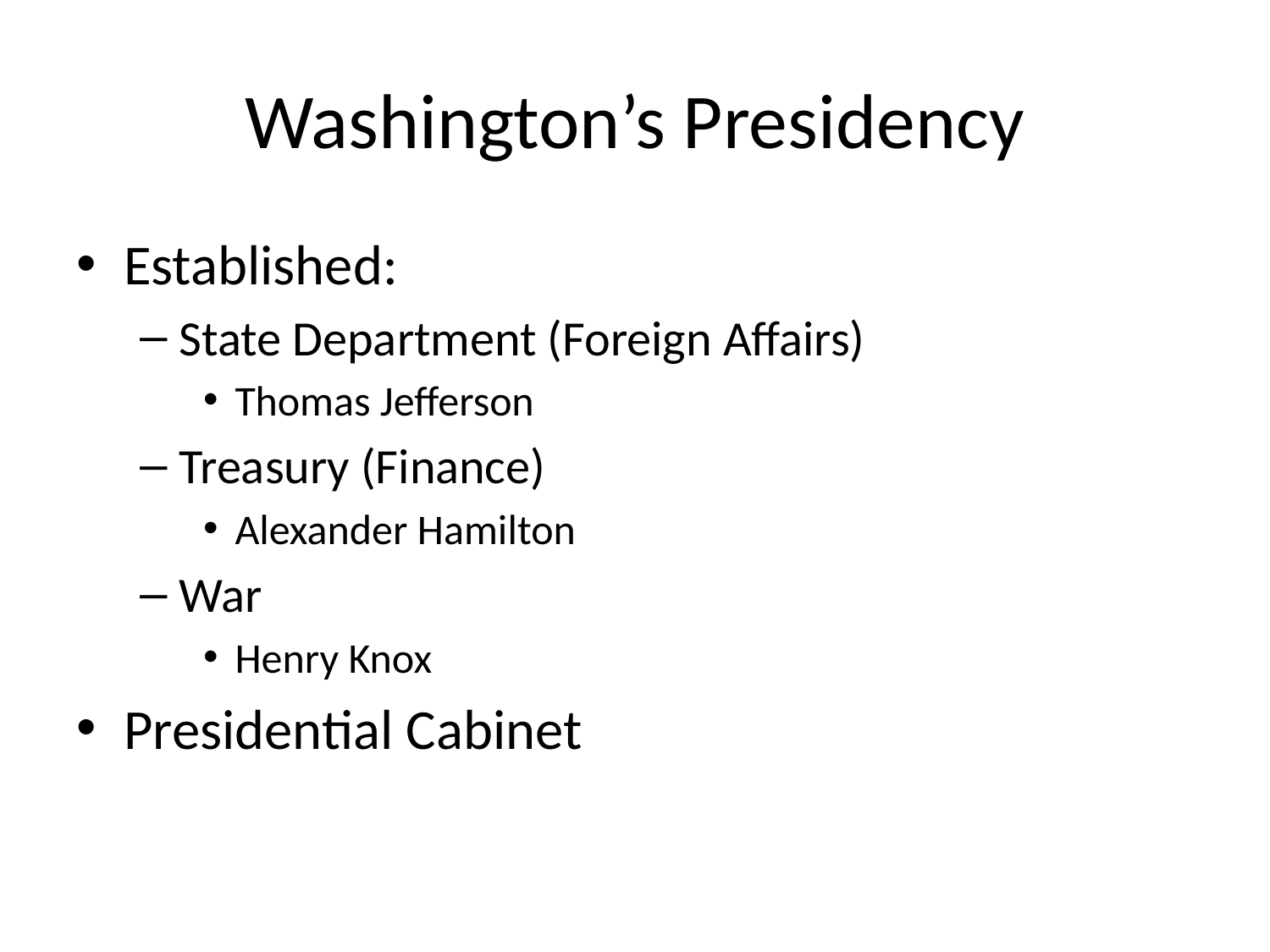

# Washington’s Presidency
Established:
State Department (Foreign Affairs)
Thomas Jefferson
Treasury (Finance)
Alexander Hamilton
War
Henry Knox
Presidential Cabinet